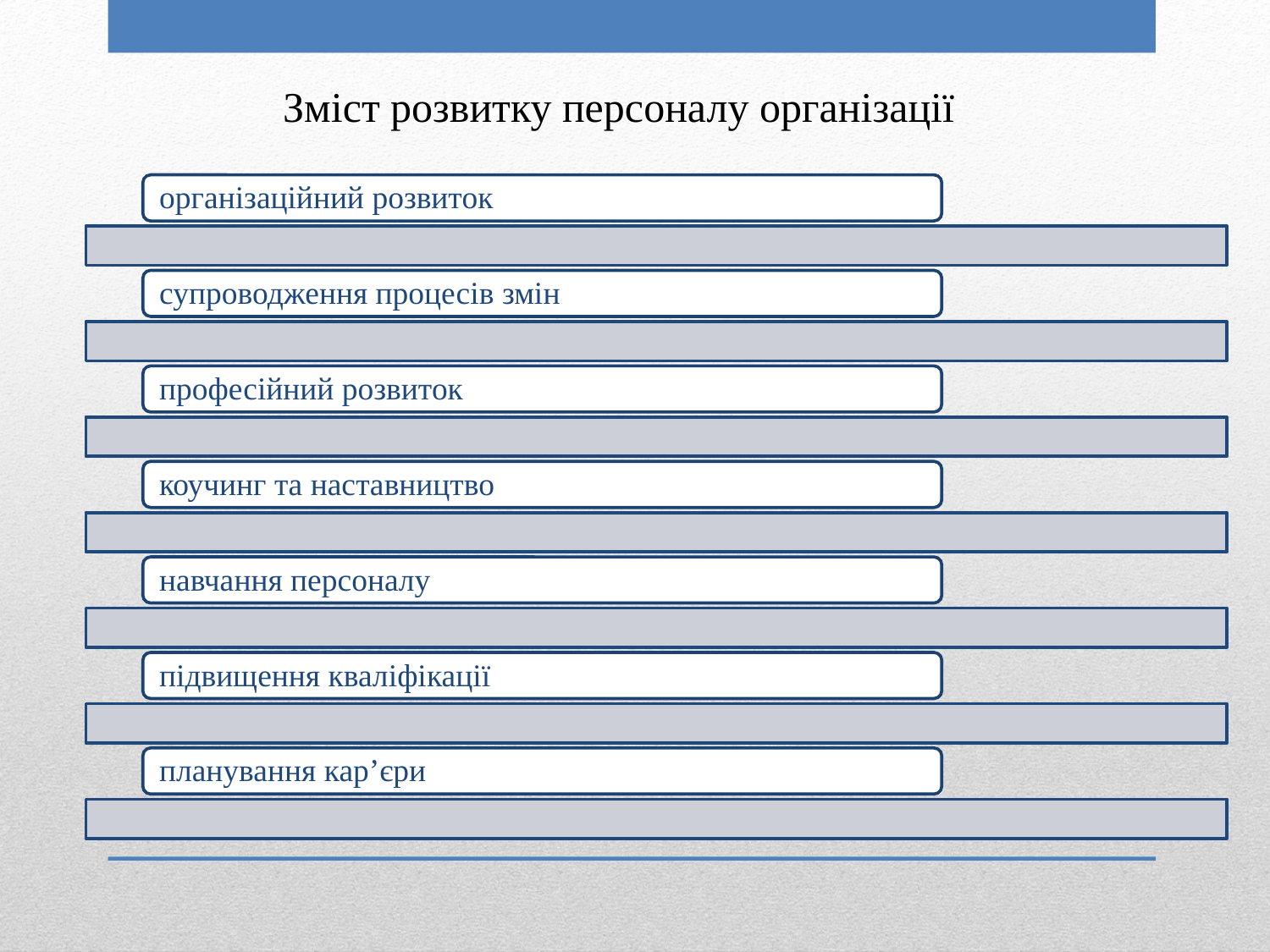

Зміст розвитку персоналу організації
організаційний розвиток
професійний розвиток
коучинг та наставництво
навчання персоналу
підвищення кваліфікації
планування кар’єри
супроводження процесів змін